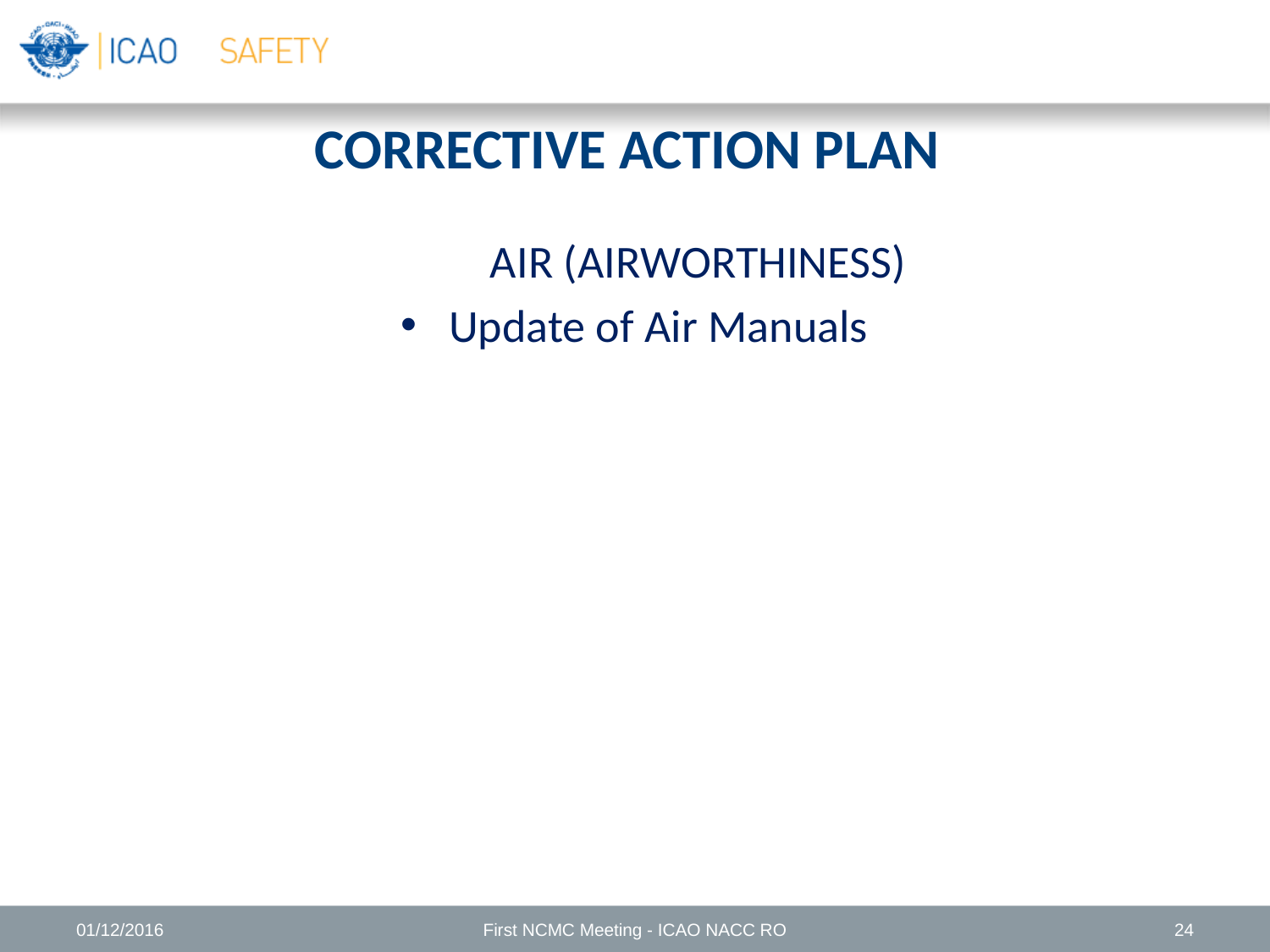

# CORRECTIVE ACTION PLAN
	AIR (AIRWORTHINESS)
Update of Air Manuals

01/12/2016
First NCMC Meeting - ICAO NACC RO
24